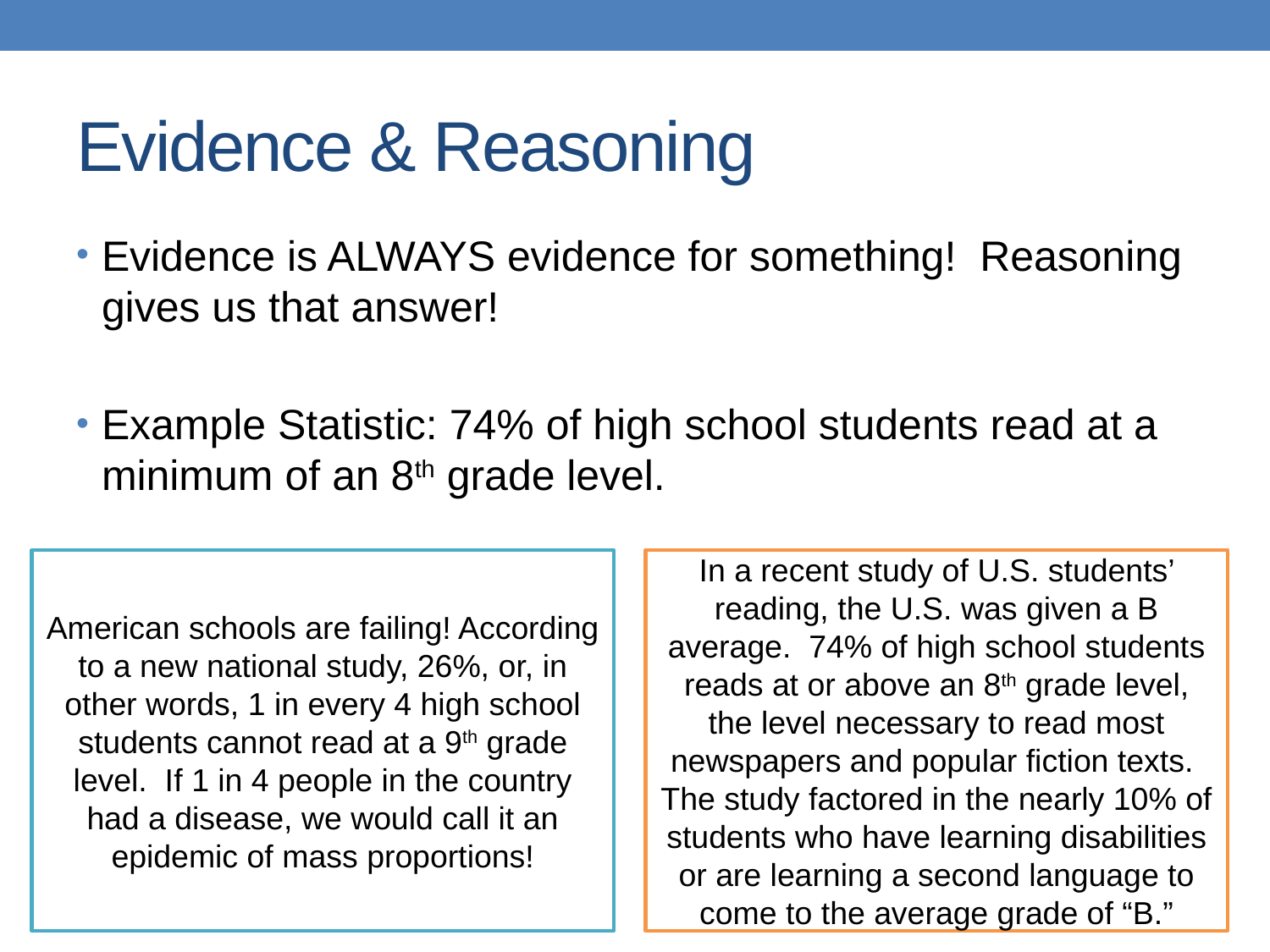

# Evidence & Reasoning
Evidence is ALWAYS evidence for something!  Reasoning gives us that answer!

Example Statistic: 74% of high school students read at a minimum of an 8th grade level.

American schools are failing! According to a new national study, 26%, or, in other words, 1 in every 4 high school students cannot read at a 9th grade level.  If 1 in 4 people in the country had a disease, we would call it an epidemic of mass proportions!
In a recent study of U.S. students’ reading, the U.S. was given a B average.  74% of high school students reads at or above an 8th grade level, the level necessary to read most newspapers and popular fiction texts.  The study factored in the nearly 10% of students who have learning disabilities or are learning a second language to come to the average grade of “B.”